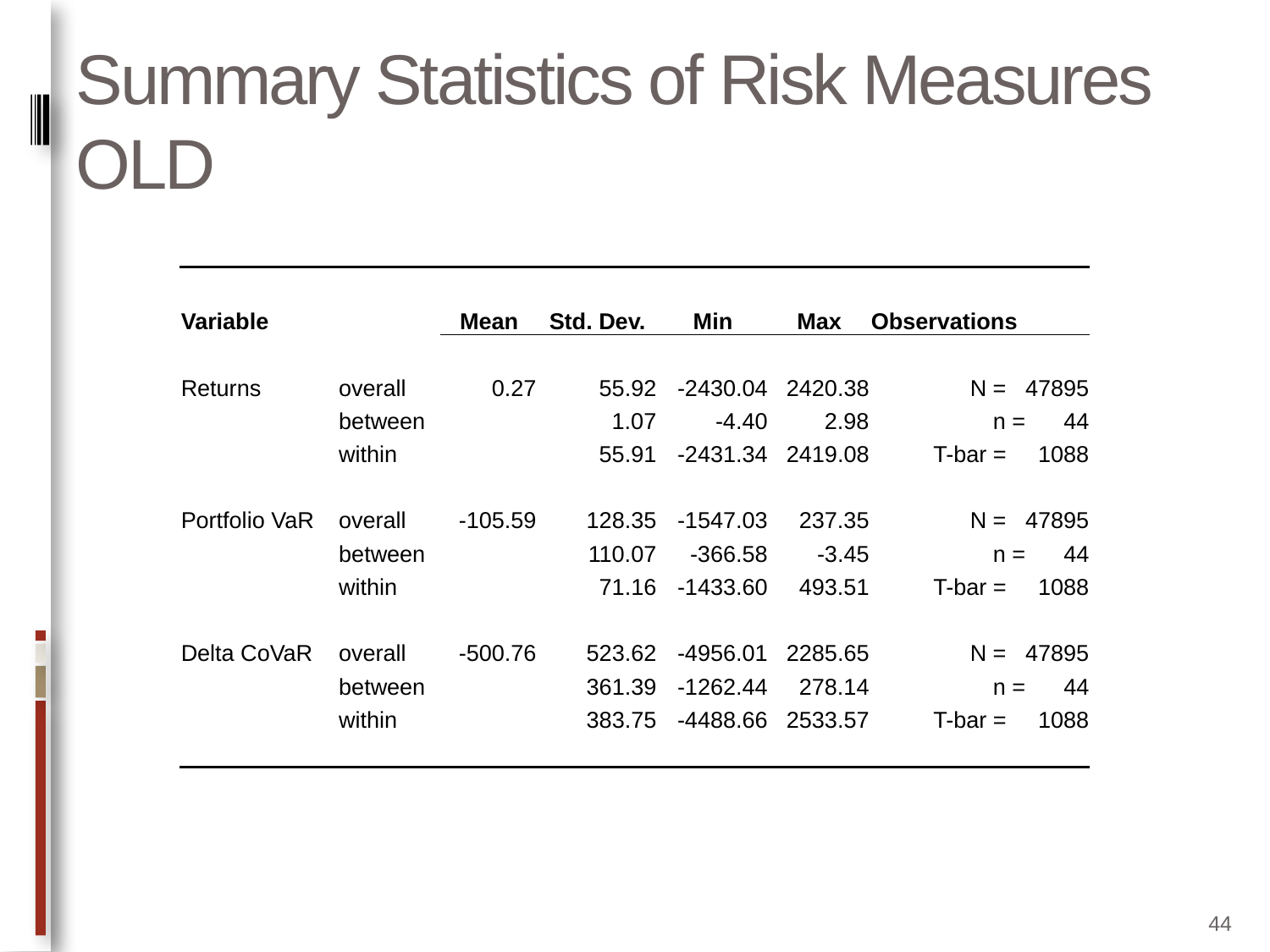

# Summary Statistics of Risk Measures OLD
|  |  |  |  |  |  |  |
| --- | --- | --- | --- | --- | --- | --- |
|  |  |  |  |  |  |  |
| Variable |  | Mean | Std. Dev. | Min | Max | Observations |
|  |  |  |  |  |  |  |
| Returns | overall | 0.27 | 55.92 | -2430.04 | 2420.38 | N = 47895 |
|  | between |  | 1.07 | -4.40 | 2.98 | n = 44 |
|  | within |  | 55.91 | -2431.34 | 2419.08 | T-bar = 1088 |
|  |  |  |  |  |  |  |
| Portfolio VaR | overall | -105.59 | 128.35 | -1547.03 | 237.35 | N = 47895 |
|  | between |  | 110.07 | -366.58 | -3.45 | n = 44 |
|  | within |  | 71.16 | -1433.60 | 493.51 | T-bar = 1088 |
|  |  |  |  |  |  |  |
| Delta CoVaR | overall | -500.76 | 523.62 | -4956.01 | 2285.65 | N = 47895 |
|  | between |  | 361.39 | -1262.44 | 278.14 | n = 44 |
|  | within |  | 383.75 | -4488.66 | 2533.57 | T-bar = 1088 |
|  |  |  |  |  |  |  |
|  |  |  |  |  |  |  |
44